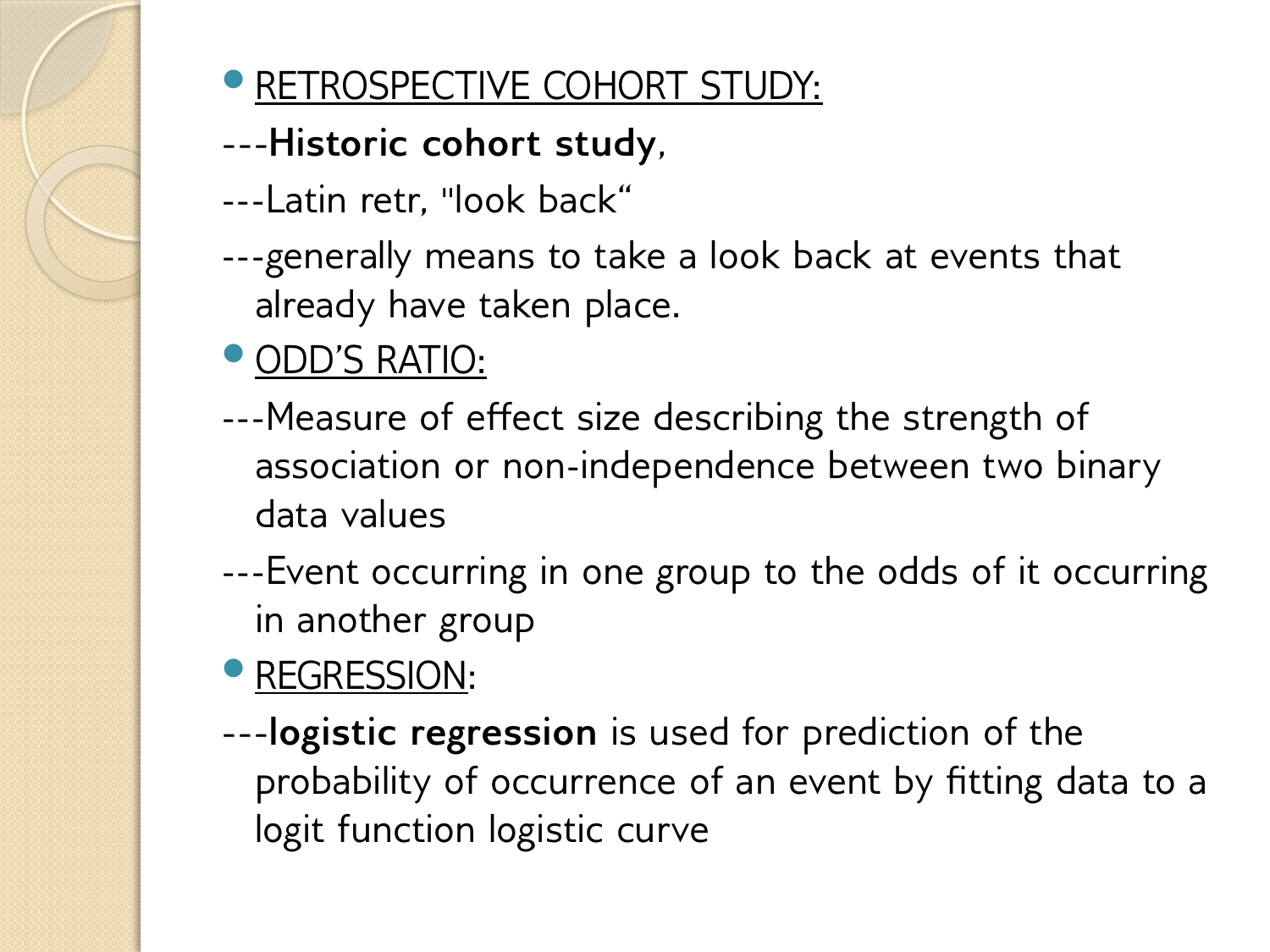

#
RETROSPECTIVE COHORT STUDY:
---Historic cohort study,
---Latin retr, "look back“
---generally means to take a look back at events that already have taken place.
ODD’S RATIO:
---Measure of effect size describing the strength of association or non-independence between two binary data values
---Event occurring in one group to the odds of it occurring in another group
REGRESSION:
---logistic regression is used for prediction of the probability of occurrence of an event by fitting data to a logit function logistic curve